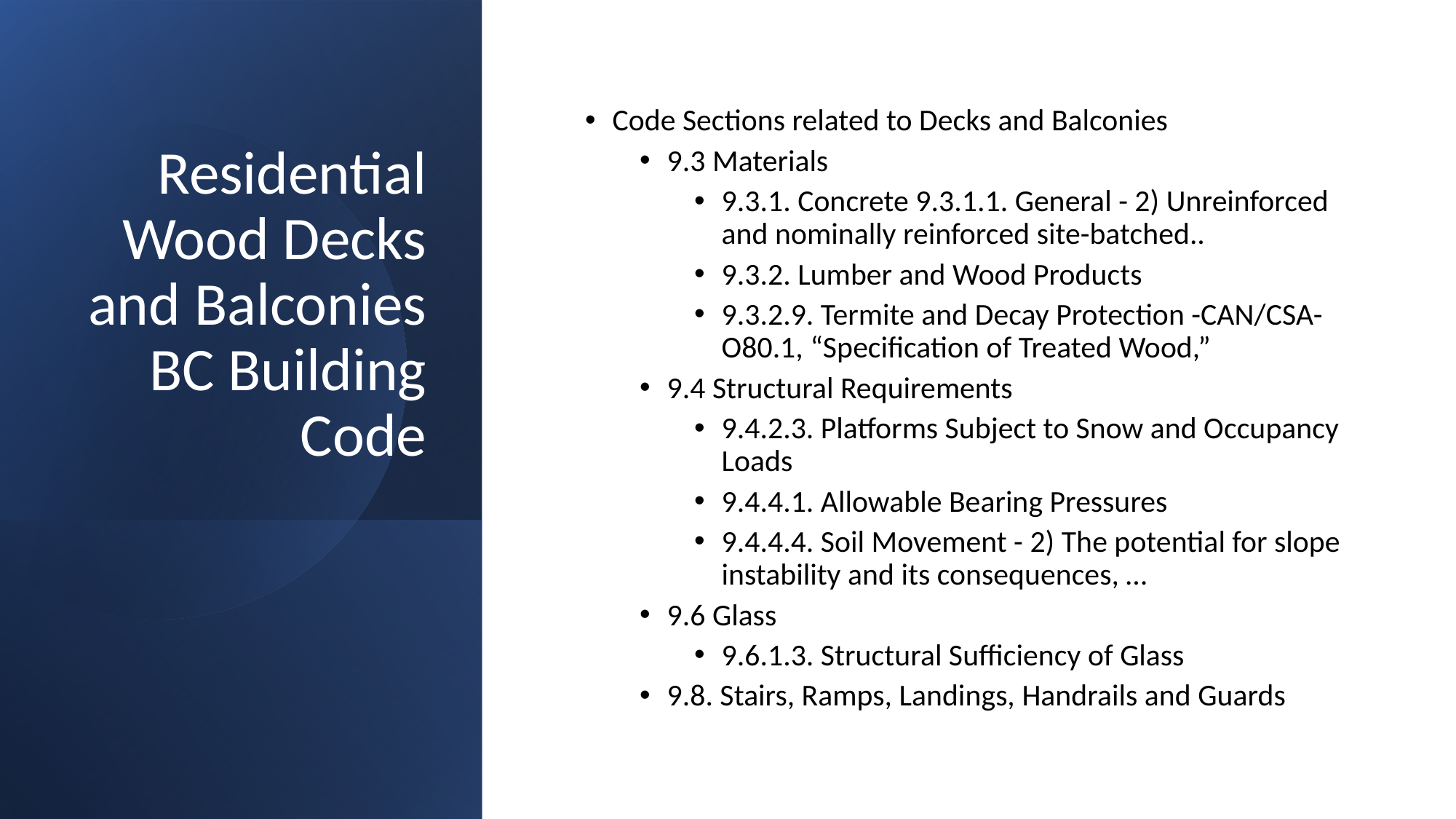

# Residential Wood Decks and Balconies BC Building Code
Code Sections related to Decks and Balconies
9.3 Materials
9.3.1. Concrete 9.3.1.1. General - 2) Unreinforced and nominally reinforced site-batched..
9.3.2. Lumber and Wood Products
9.3.2.9. Termite and Decay Protection -CAN/CSA-O80.1, “Specification of Treated Wood,”
9.4 Structural Requirements
9.4.2.3. Platforms Subject to Snow and Occupancy Loads
9.4.4.1. Allowable Bearing Pressures
9.4.4.4. Soil Movement - 2) The potential for slope instability and its consequences, …
9.6 Glass
9.6.1.3. Structural Sufficiency of Glass
9.8. Stairs, Ramps, Landings, Handrails and Guards